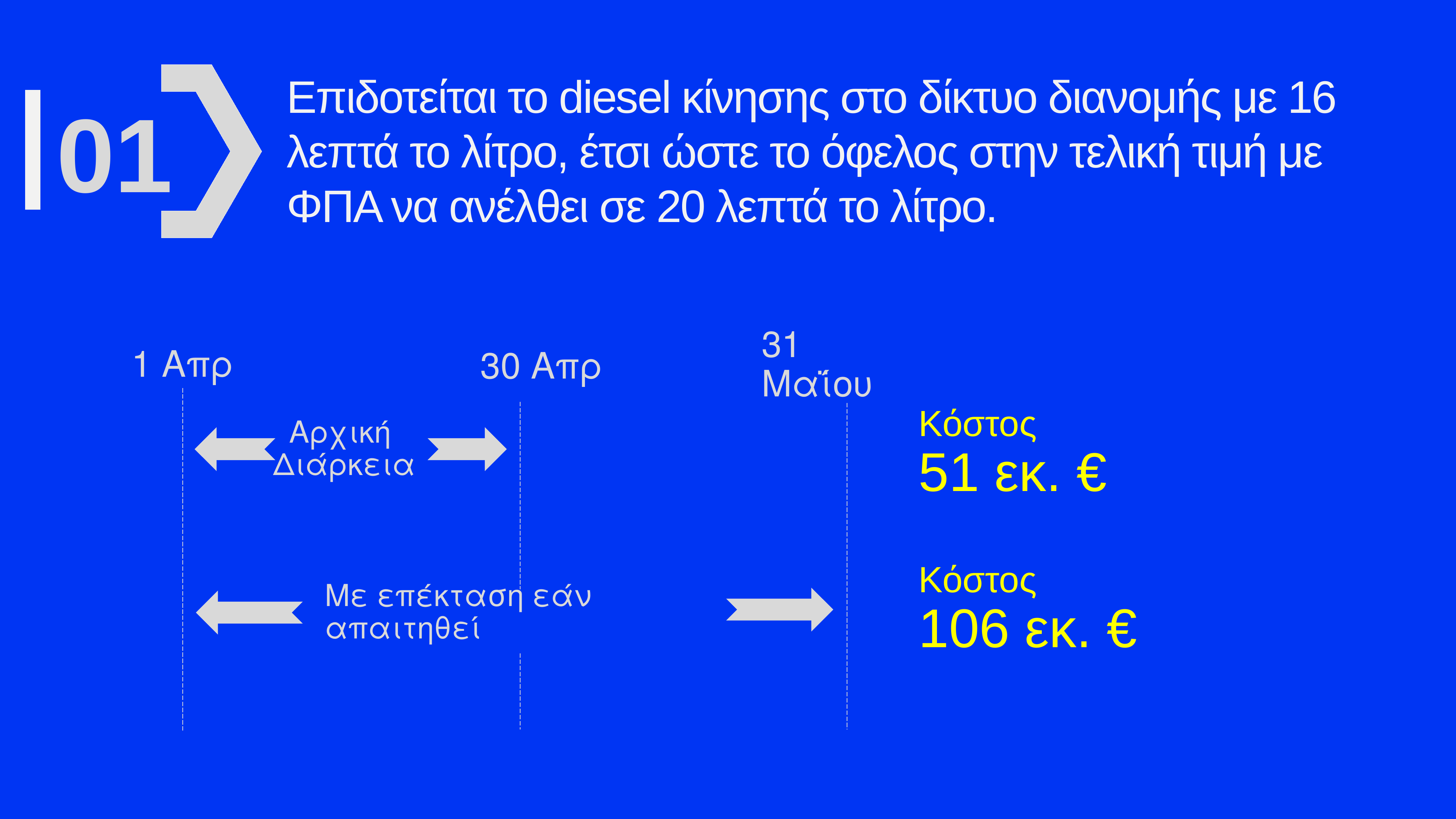

# Επιδοτείται το diesel κίνησης στο δίκτυο διανομής με 16 λεπτά το λίτρο, έτσι ώστε το όφελος στην τελική τιμή με ΦΠΑ να ανέλθει σε 20 λεπτά το λίτρο.
01
1 Απρ
31 Μαΐου
30 Απρ
Κόστος
51 εκ. €
Αρχική
Διάρκεια

Κόστος
106 εκ. €

Mε επέκταση εάν απαιτηθεί